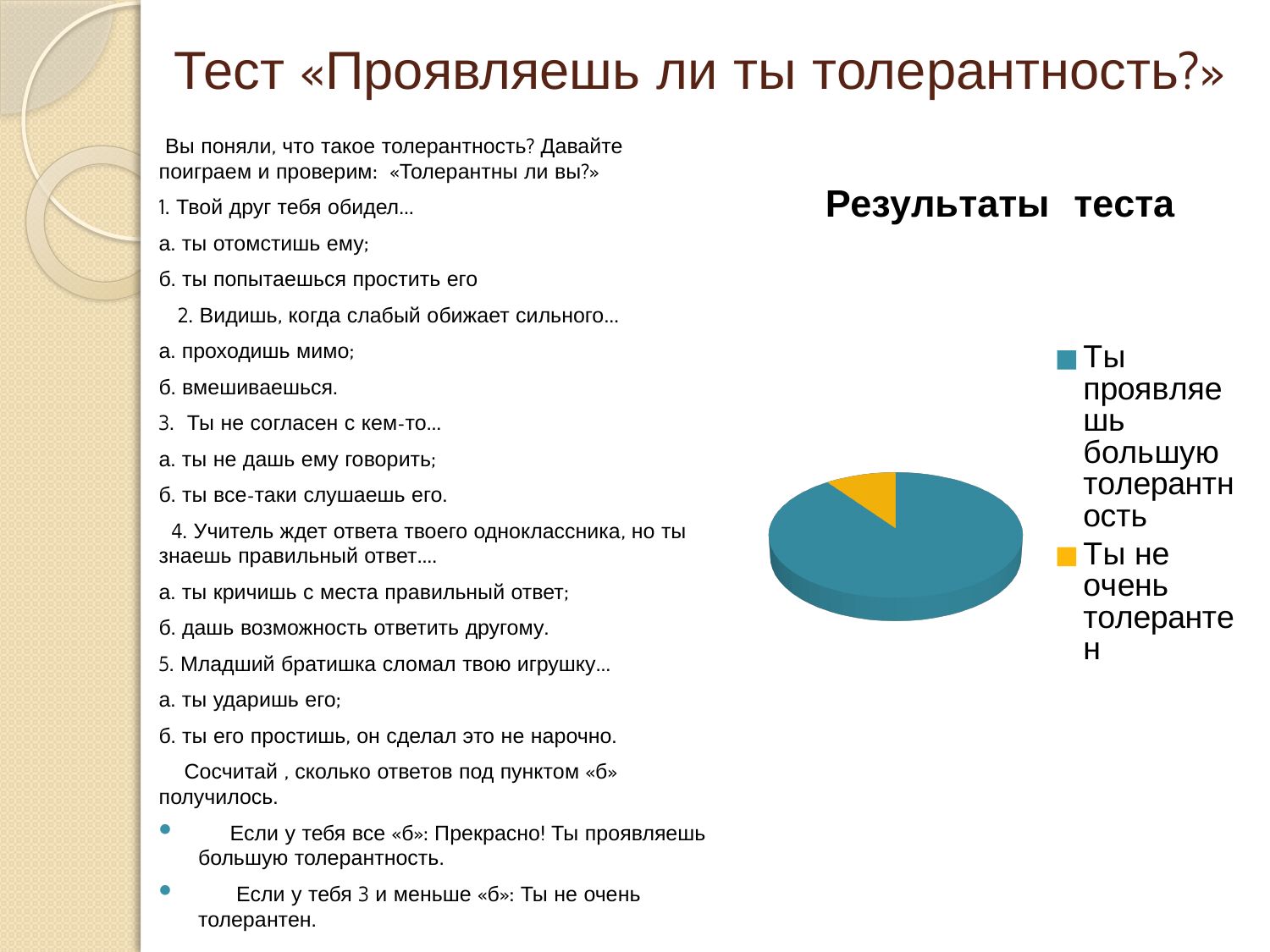

# Тест «Проявляешь ли ты толерантность?»
 Вы поняли, что такое толерантность? Давайте поиграем и проверим:  «Толерантны ли вы?»
1. Твой друг тебя обидел…
а. ты отомстишь ему;
б. ты попытаешься простить его
   2. Видишь, когда слабый обижает сильного…
а. проходишь мимо;
б. вмешиваешься.
3.  Ты не согласен с кем-то…
а. ты не дашь ему говорить;
б. ты все-таки слушаешь его.
  4. Учитель ждет ответа твоего одноклассника, но ты знаешь правильный ответ….
а. ты кричишь с места правильный ответ;
б. дашь возможность ответить другому.
5. Младший братишка сломал твою игрушку…
а. ты ударишь его;
б. ты его простишь, он сделал это не нарочно.
    Сосчитай , сколько ответов под пунктом «б» получилось.
     Если у тебя все «б»: Прекрасно! Ты проявляешь большую толерантность.
      Если у тебя 3 и меньше «б»: Ты не очень толерантен.

[unsupported chart]